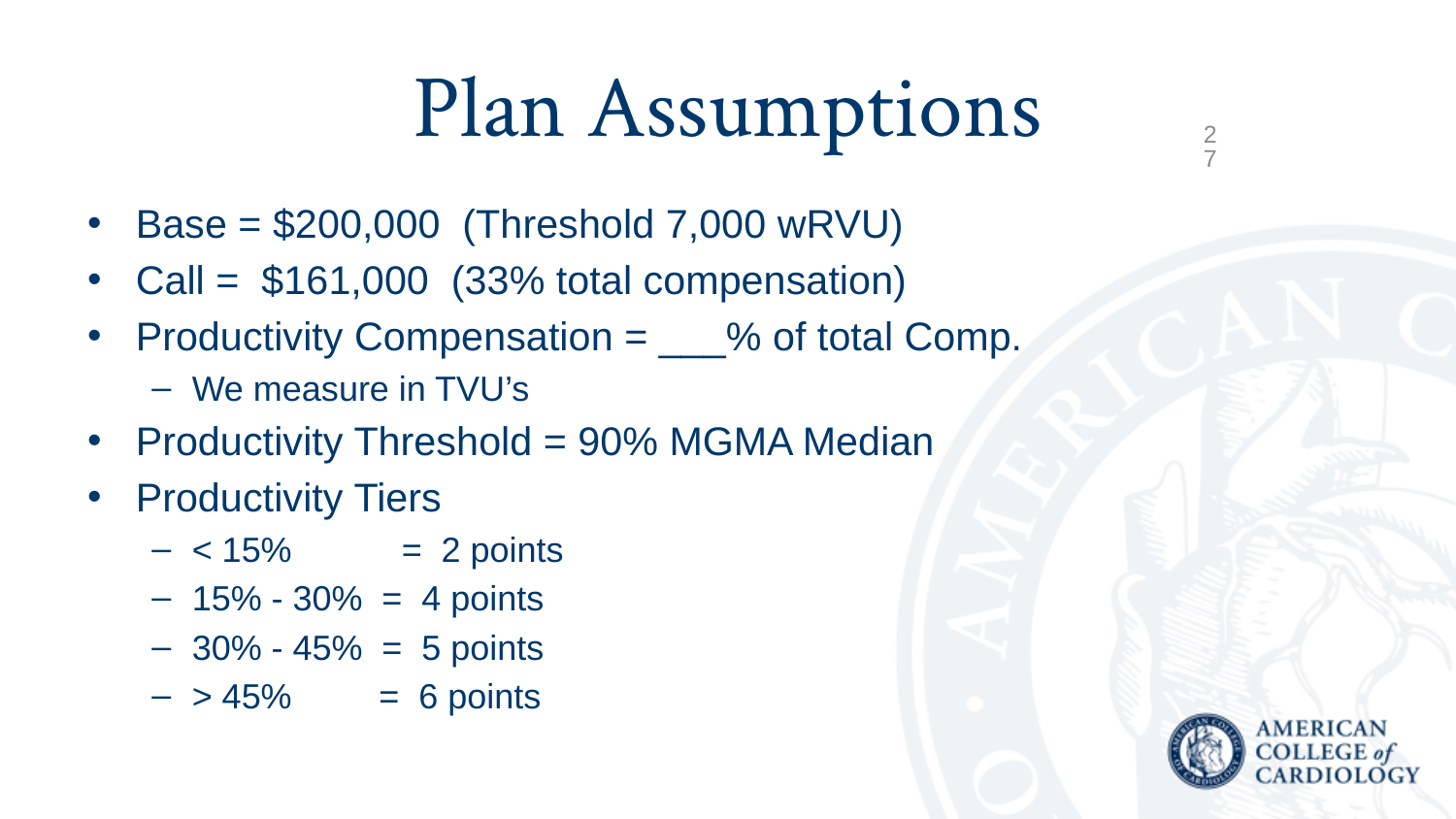

# Plan Assumptions
27
Base = $200,000  (Threshold 7,000 wRVU)
Call =  $161,000  (33% total compensation)
Productivity Compensation = ___% of total Comp.
We measure in TVU’s
Productivity Threshold = 90% MGMA Median
Productivity Tiers
< 15%	   =  2 points
15% - 30%  =  4 points
30% - 45%  =  5 points
> 45%         =  6 points